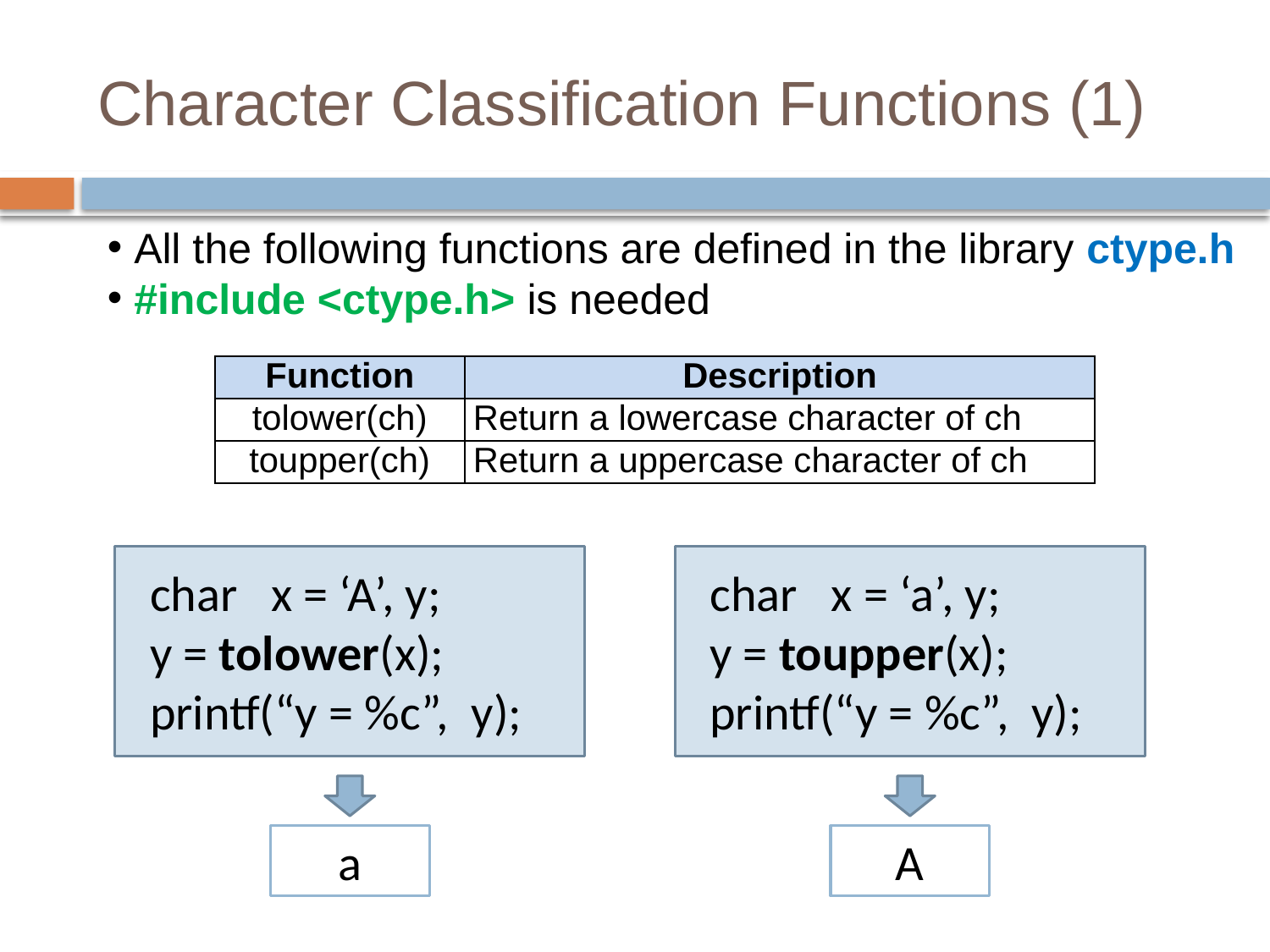

# Character Classification Functions (1)
 All the following functions are defined in the library ctype.h
 #include <ctype.h> is needed
| Function | Description |
| --- | --- |
| tolower(ch) | Return a lowercase character of ch |
| toupper(ch) | Return a uppercase character of ch |
  char   x = ‘A’, y;
  y = tolower(x);
  printf(“y = %c”,  y);
  char   x = ‘a’, y;
  y = toupper(x);
  printf(“y = %c”,  y);

a
A